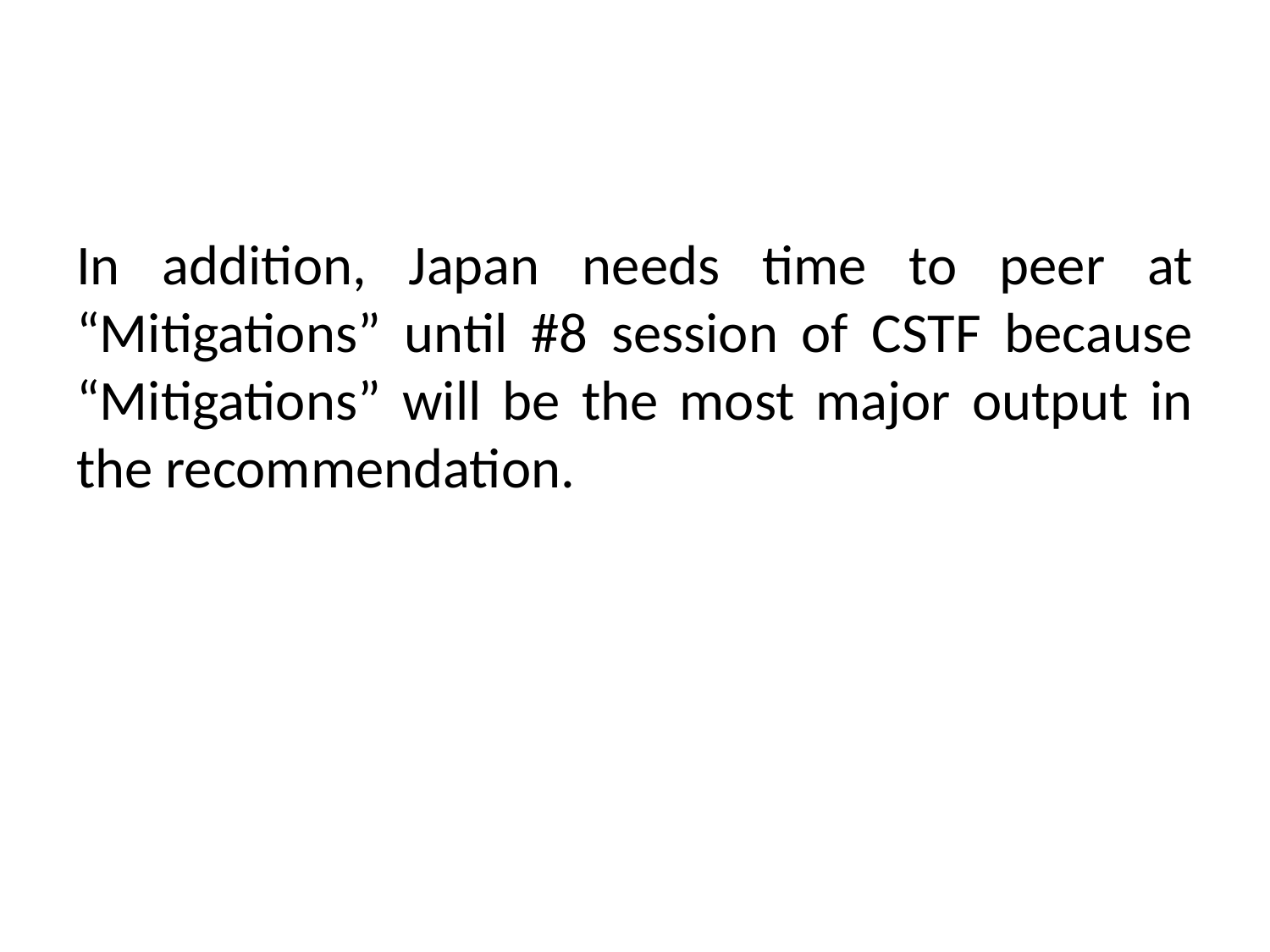

In addition, Japan needs time to peer at “Mitigations” until #8 session of CSTF because “Mitigations” will be the most major output in the recommendation.